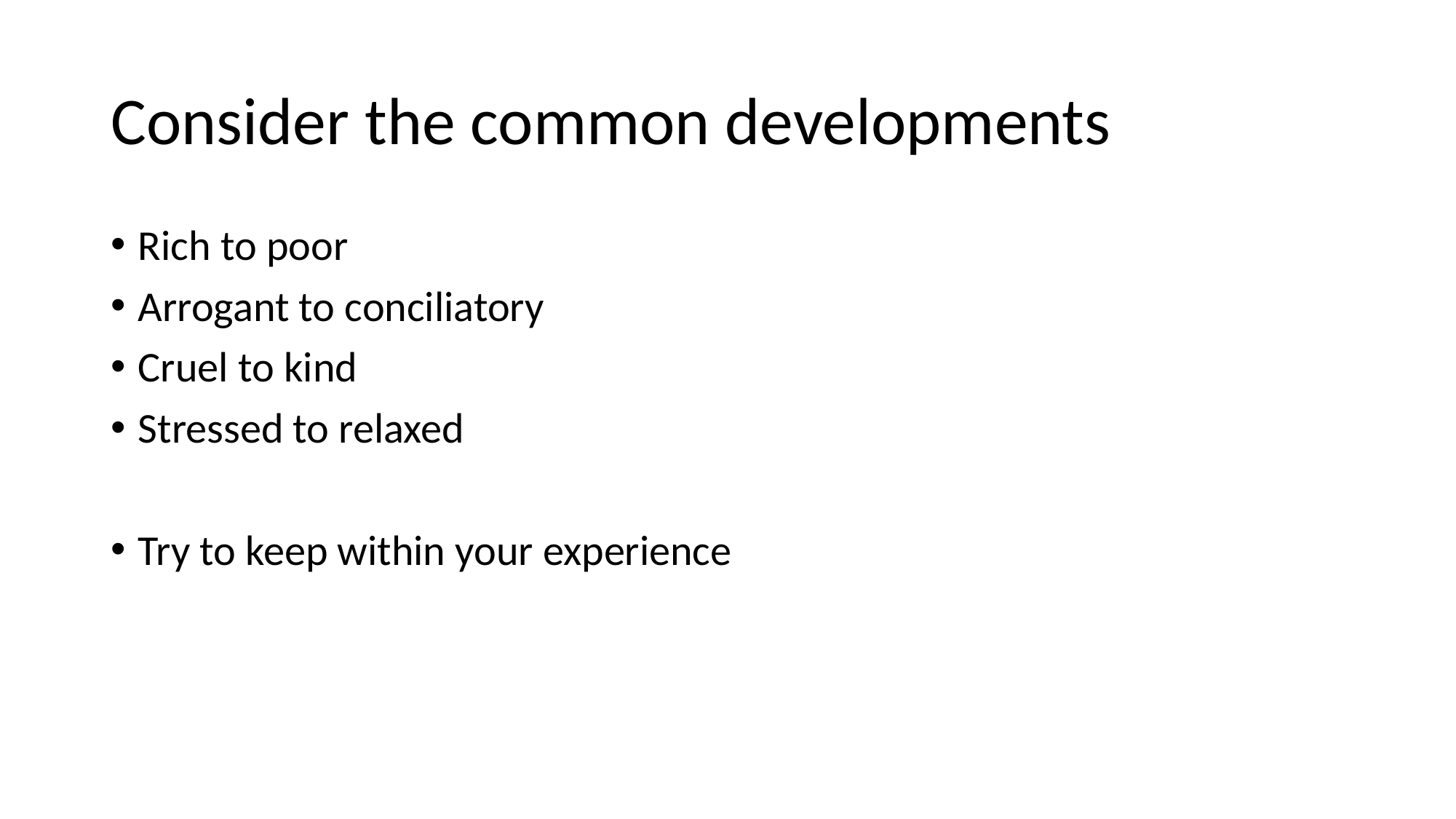

# Consider the common developments
Rich to poor
Arrogant to conciliatory
Cruel to kind
Stressed to relaxed

Try to keep within your experience